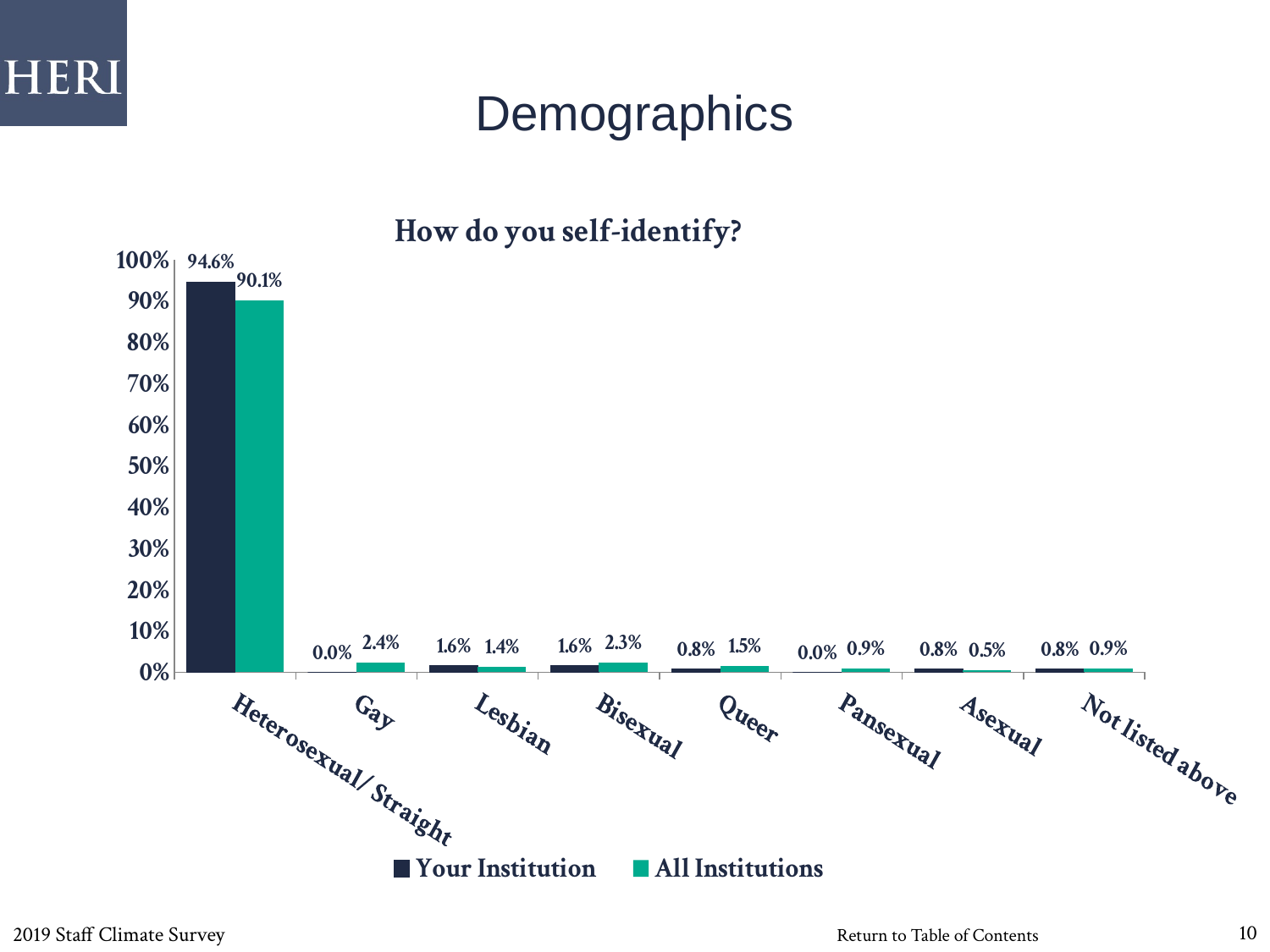

# Demographics

### Chart: How do you self-identify?

| Category |  |  |
|---|---|---|
| Heterosexual/ Straight | 0.946 | 0.901 |
| Gay | 0.0 | 0.024 |
| Lesbian | 0.016 | 0.014 |
| Bisexual | 0.016 | 0.023 |
| Queer | 0.008 | 0.015 |
| Pansexual | 0.0 | 0.009 |
| Asexual | 0.008 | 0.005 |
| Not listed above | 0.008 | 0.009 |
2019 Staff Climate Survey
10